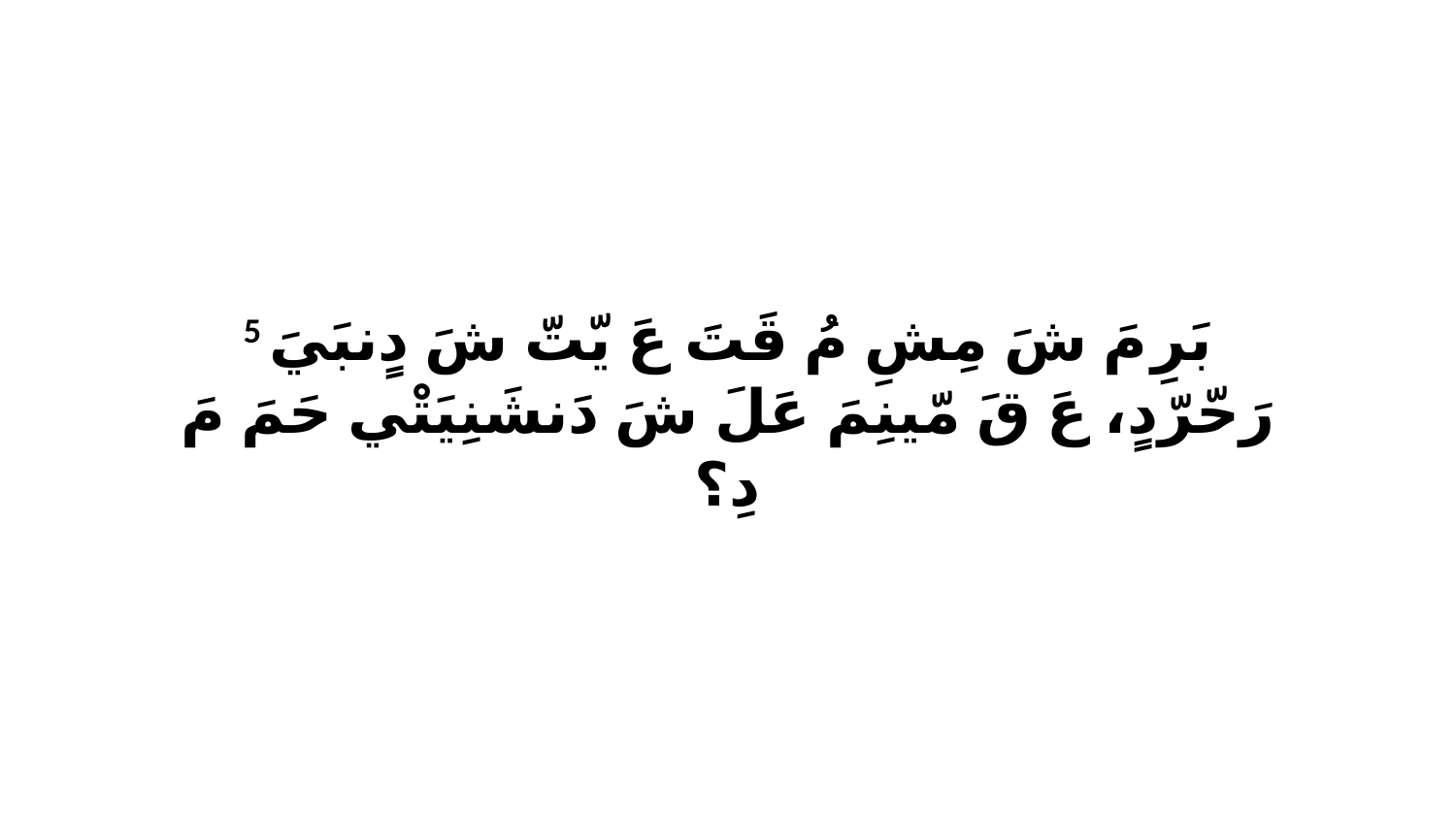

5 بَرِ مَ شَ مِشِ مُ قَتَ عَ يّتّ شَ دٍنبَيَ رَحّرّدٍ، عَ قَ مّينِمَ عَلَ شَ دَنشَنِيَتْي حَمَ مَ دِ؟